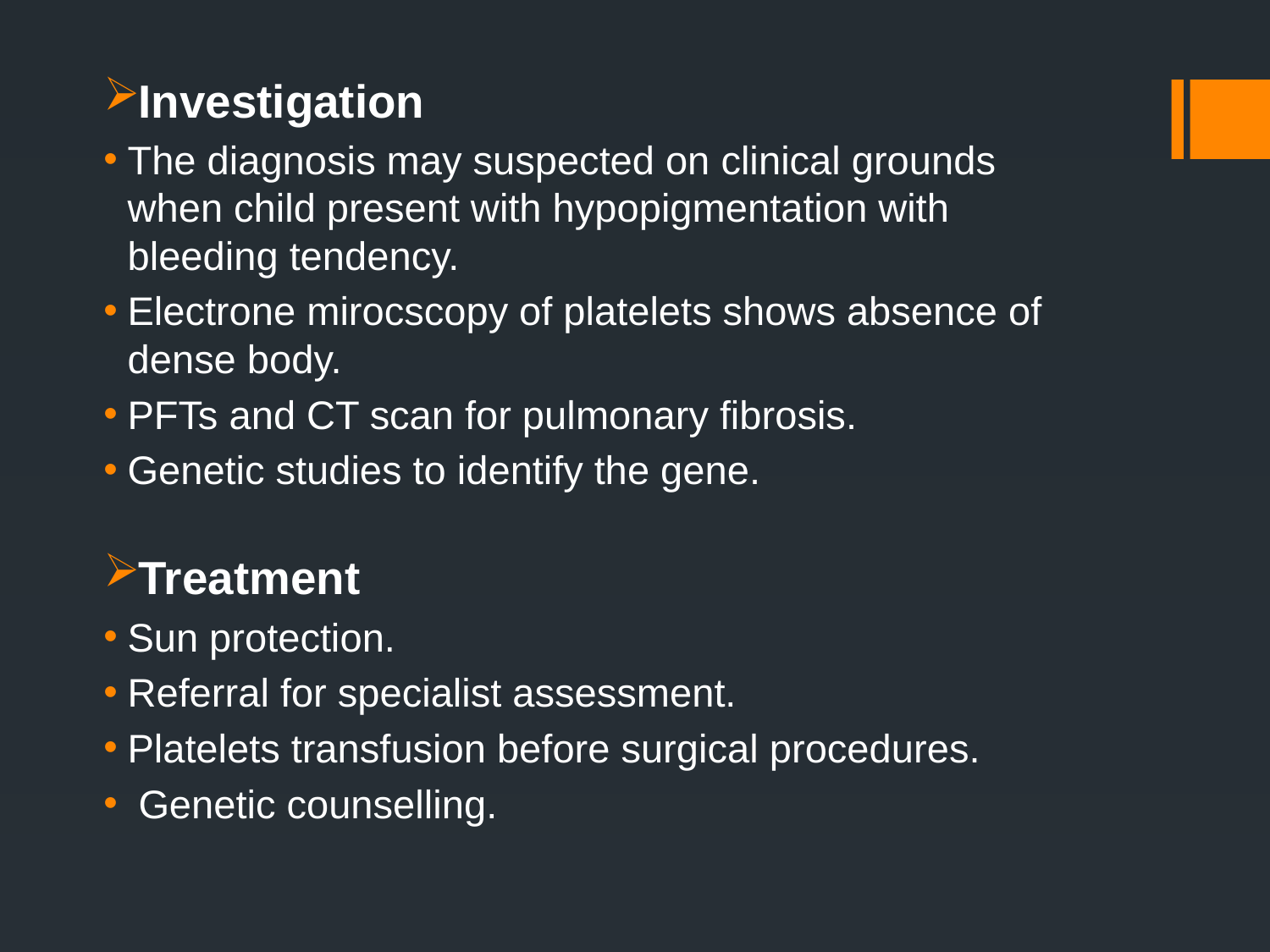

Investigation
The diagnosis may suspected on clinical grounds when child present with hypopigmentation with bleeding tendency.
Electrone mirocscopy of platelets shows absence of dense body.
PFTs and CT scan for pulmonary fibrosis.
Genetic studies to identify the gene.

Treatment
Sun protection.
Referral for specialist assessment.
Platelets transfusion before surgical procedures.
 Genetic counselling.